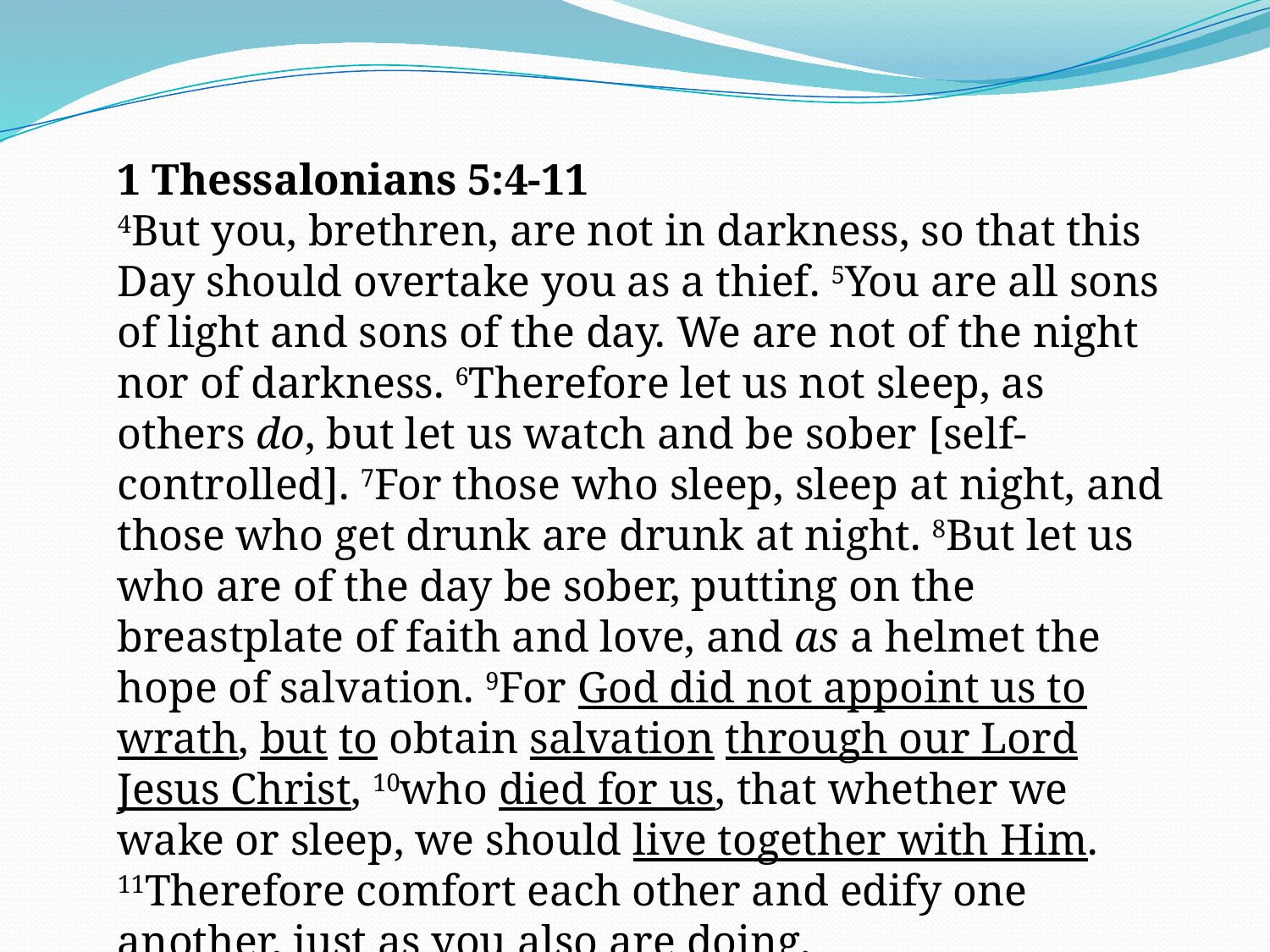

1 Thessalonians 5:4-11
4But you, brethren, are not in darkness, so that this Day should overtake you as a thief. 5You are all sons of light and sons of the day. We are not of the night nor of darkness. 6Therefore let us not sleep, as others do, but let us watch and be sober [self-controlled]. 7For those who sleep, sleep at night, and those who get drunk are drunk at night. 8But let us who are of the day be sober, putting on the breastplate of faith and love, and as a helmet the hope of salvation. 9For God did not appoint us to wrath, but to obtain salvation through our Lord Jesus Christ, 10who died for us, that whether we wake or sleep, we should live together with Him. 11Therefore comfort each other and edify one another, just as you also are doing.